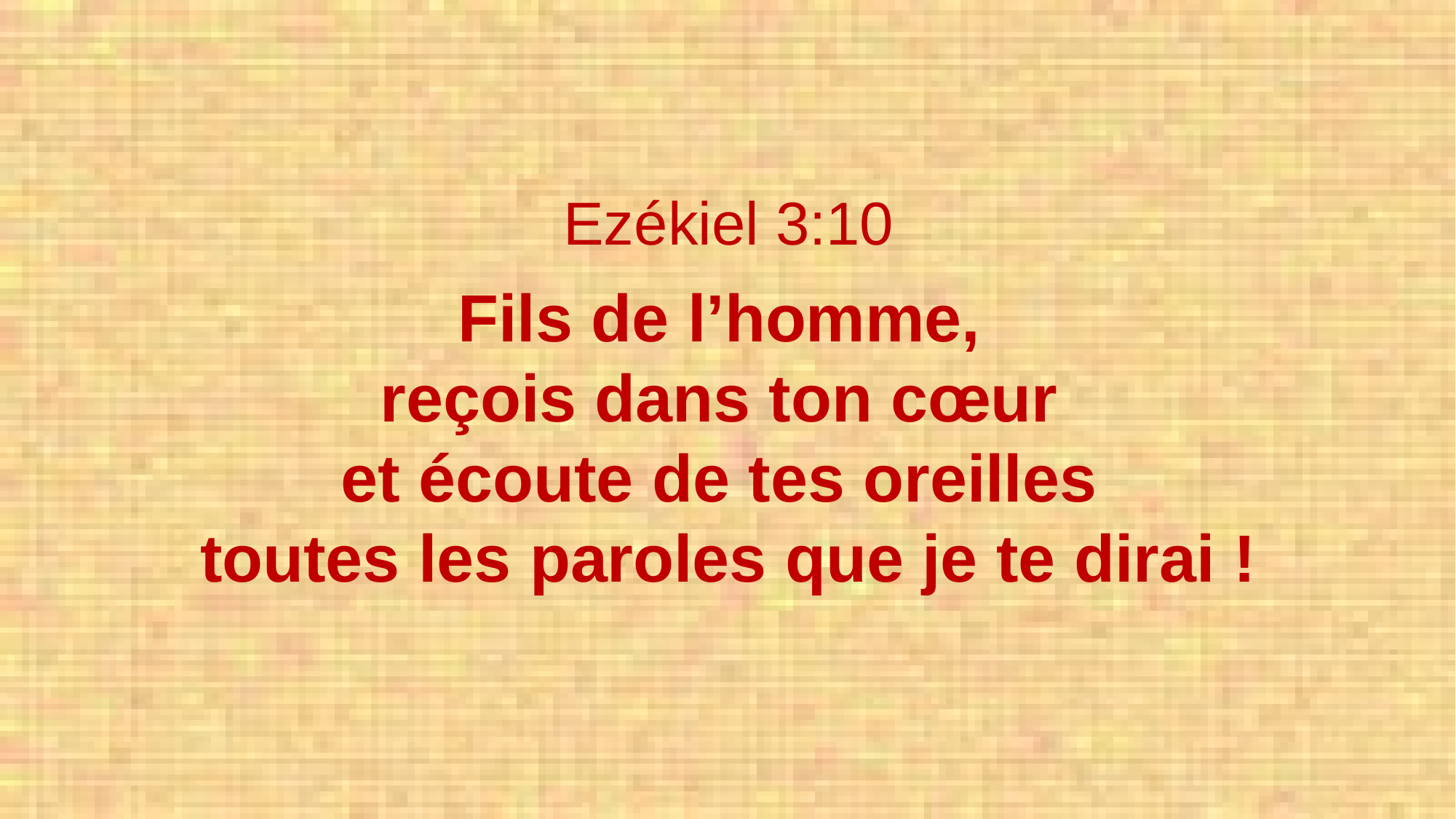

Ezékiel 3:10

Fils de l’homme,
reçois dans ton cœur
et écoute de tes oreilles
toutes les paroles que je te dirai !